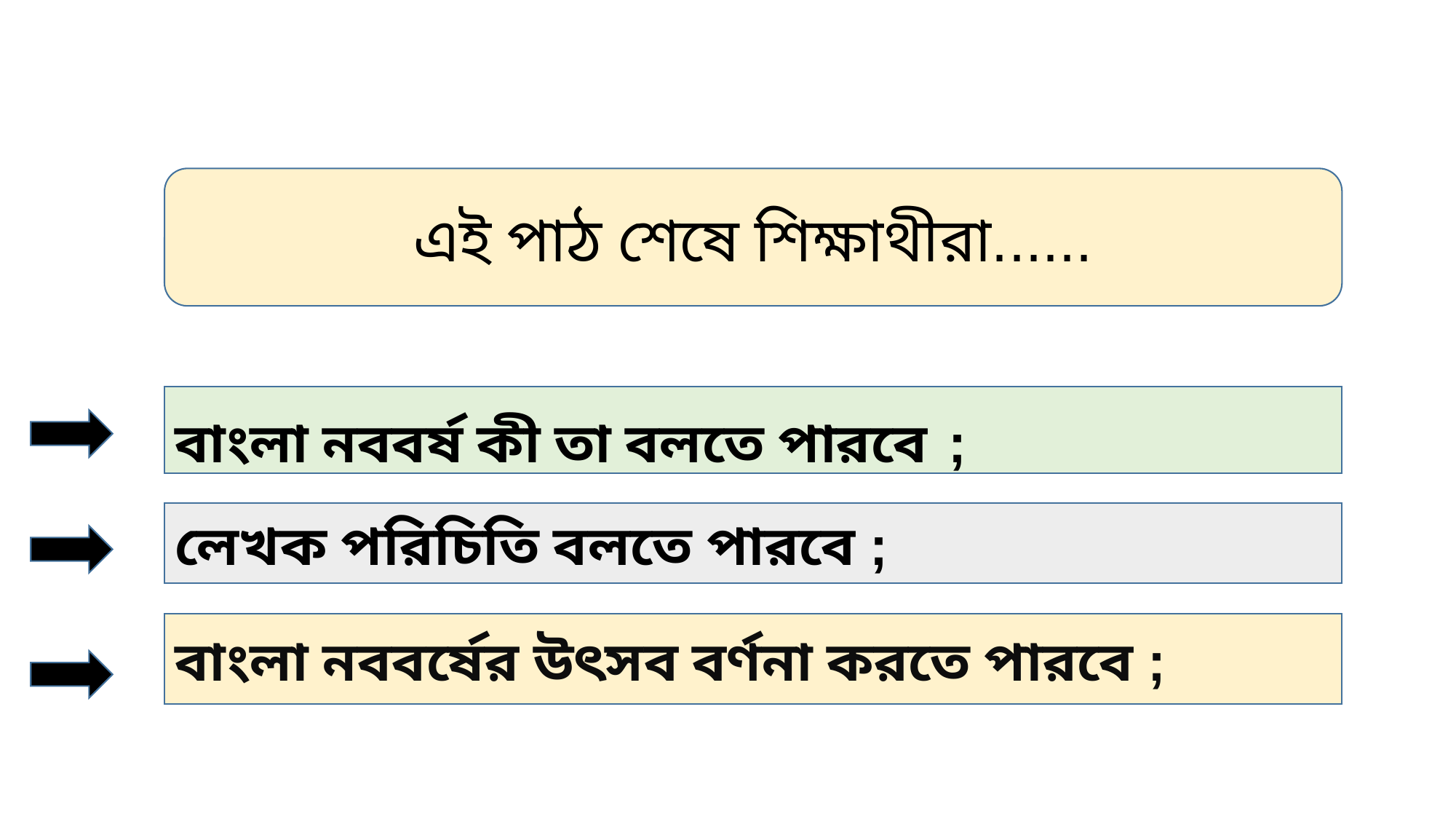

এই পাঠ শেষে শিক্ষাথীরা......
বাংলা নববর্ষ কী তা বলতে পারবে ;

লেখক পরিচিতি বলতে পারবে ;

বাংলা নববর্ষের উৎসব বর্ণনা করতে পারবে ;